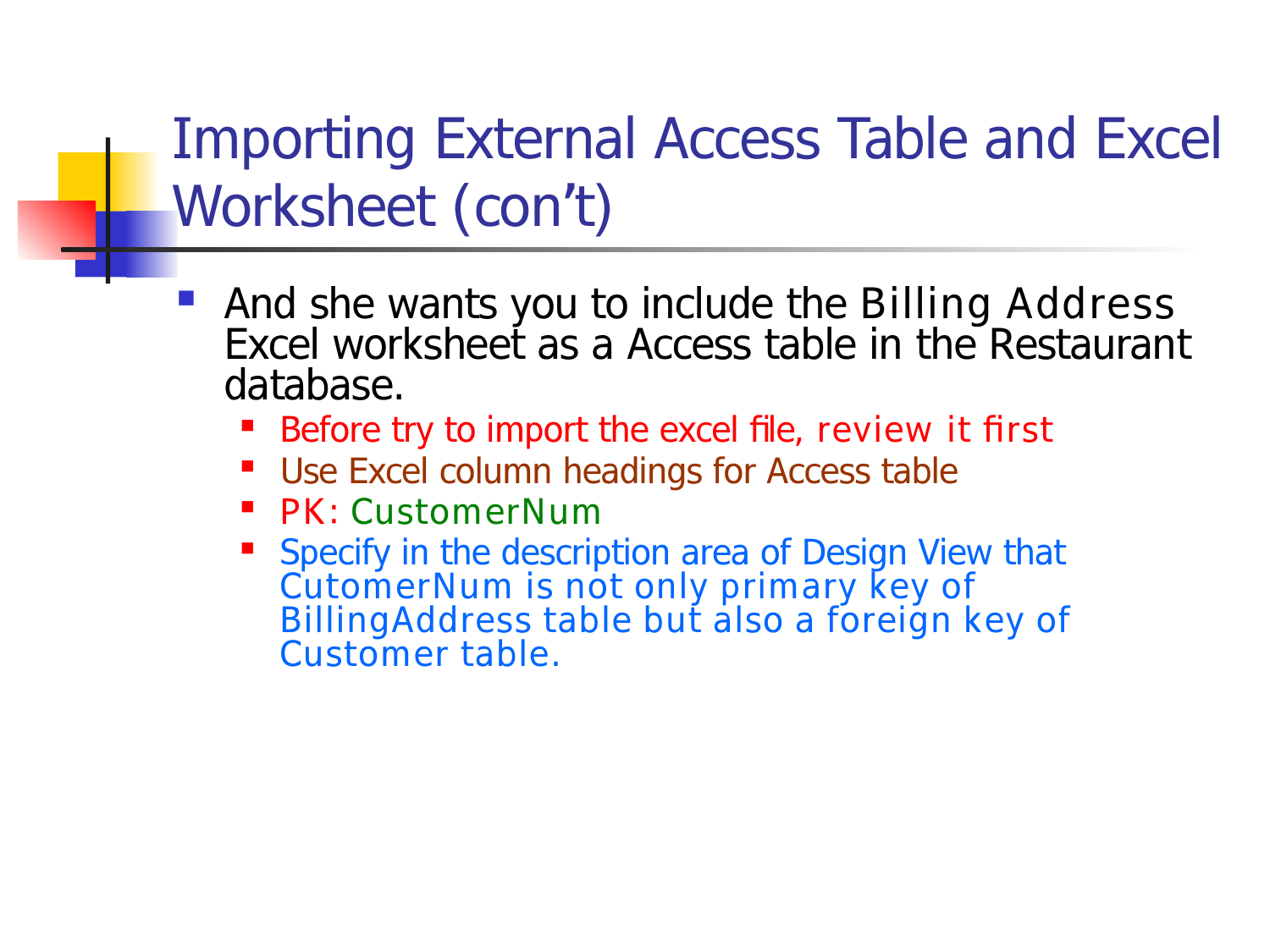

# Importing External Access Table and Excel Worksheet (con’t)
And she wants you to include the Billing Address Excel worksheet as a Access table in the Restaurant database.
Before try to import the excel file, review it first
Use Excel column headings for Access table
PK: CustomerNum
Specify in the description area of Design View that   CutomerNum is not only primary key of BillingAddress table but also a foreign key of Customer table.